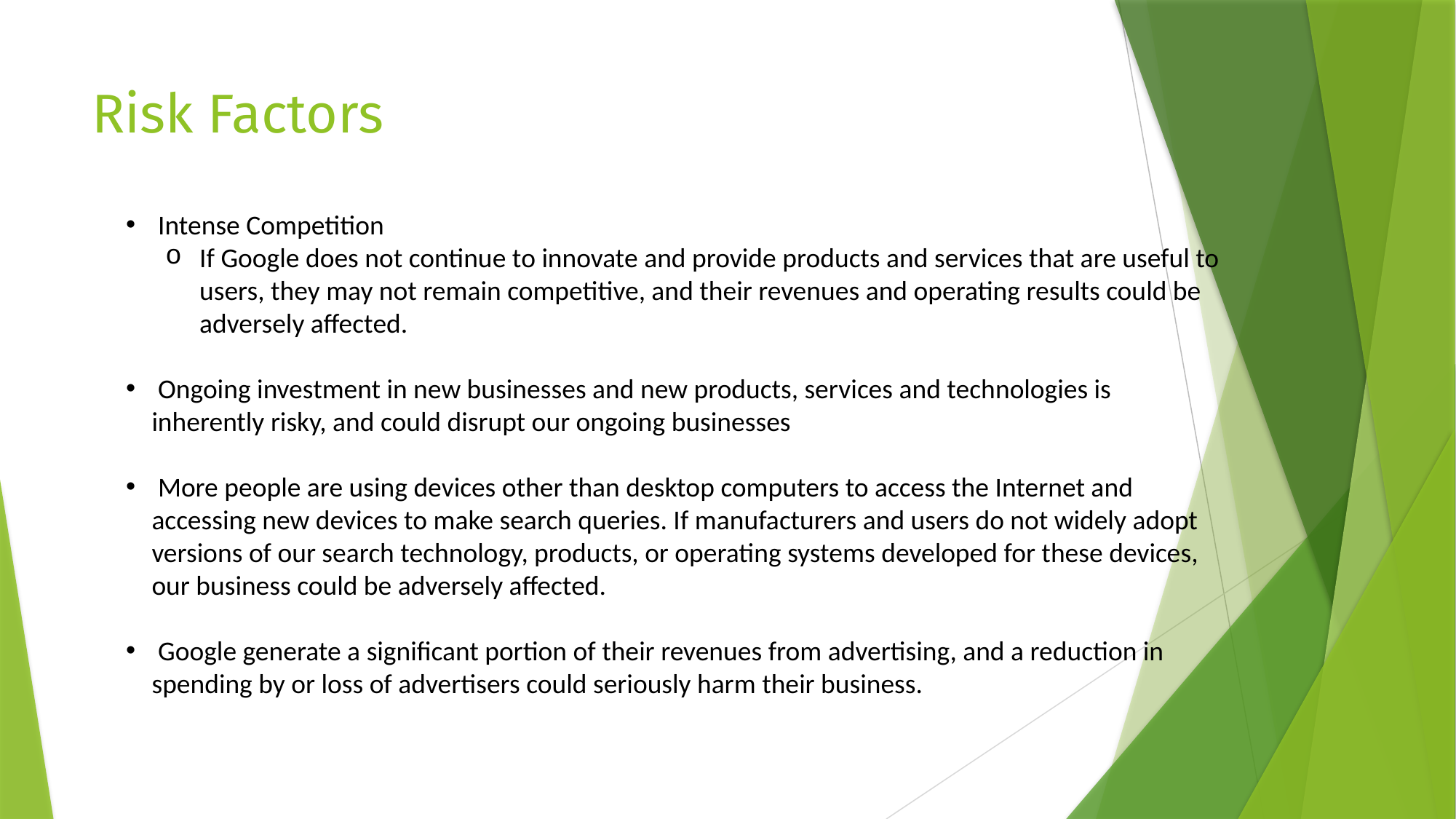

# Risk Factors
 Intense Competition
If Google does not continue to innovate and provide products and services that are useful to users, they may not remain competitive, and their revenues and operating results could be adversely affected.

 Ongoing investment in new businesses and new products, services and technologies is inherently risky, and could disrupt our ongoing businesses

 More people are using devices other than desktop computers to access the Internet and accessing new devices to make search queries. If manufacturers and users do not widely adopt versions of our search technology, products, or operating systems developed for these devices, our business could be adversely affected.

 Google generate a significant portion of their revenues from advertising, and a reduction in spending by or loss of advertisers could seriously harm their business.